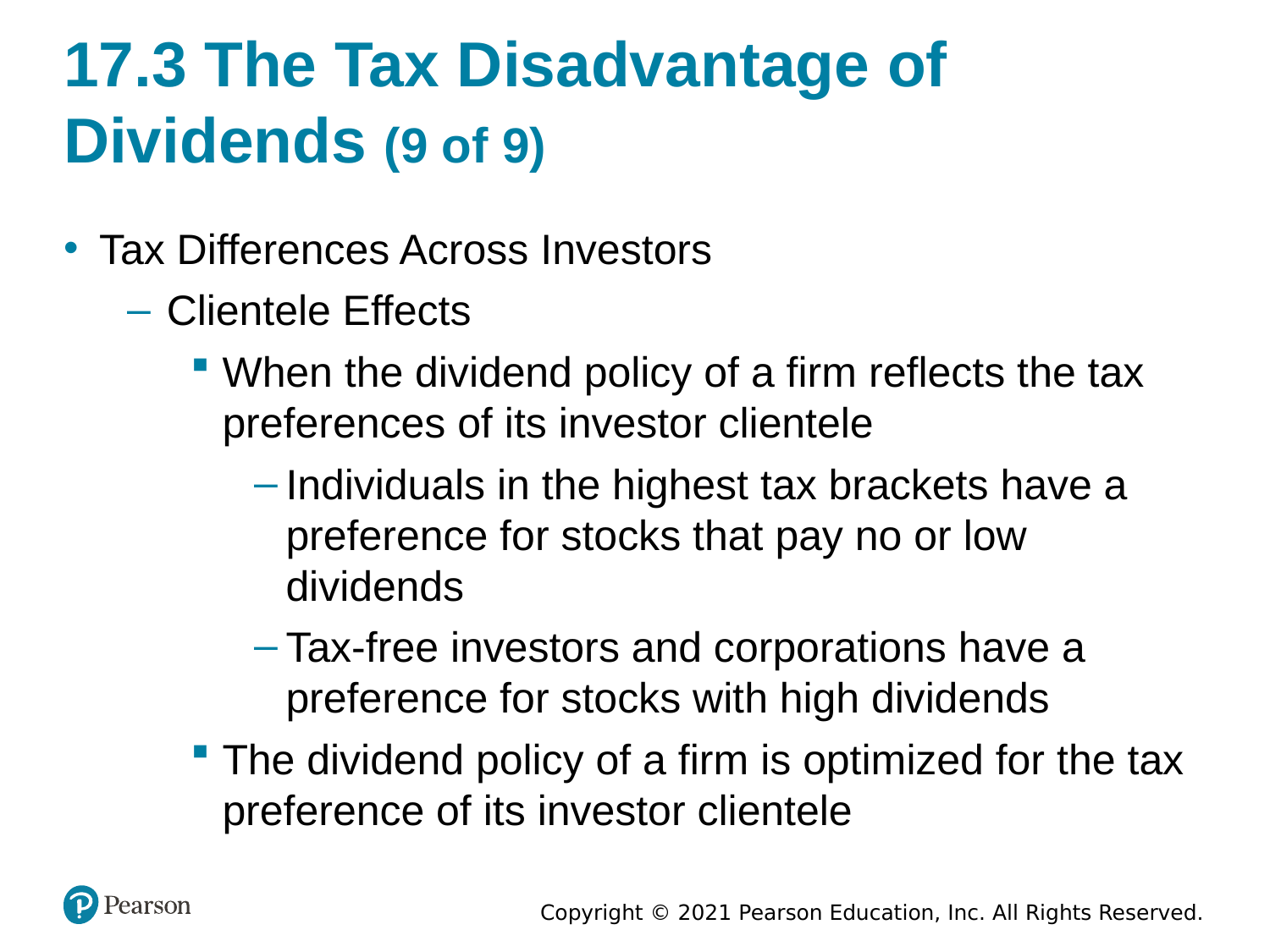

# 17.3 The Tax Disadvantage of Dividends (9 of 9)
Tax Differences Across Investors
Clientele Effects
When the dividend policy of a firm reflects the tax preferences of its investor clientele
Individuals in the highest tax brackets have a preference for stocks that pay no or low dividends
Tax-free investors and corporations have a preference for stocks with high dividends
The dividend policy of a firm is optimized for the tax preference of its investor clientele